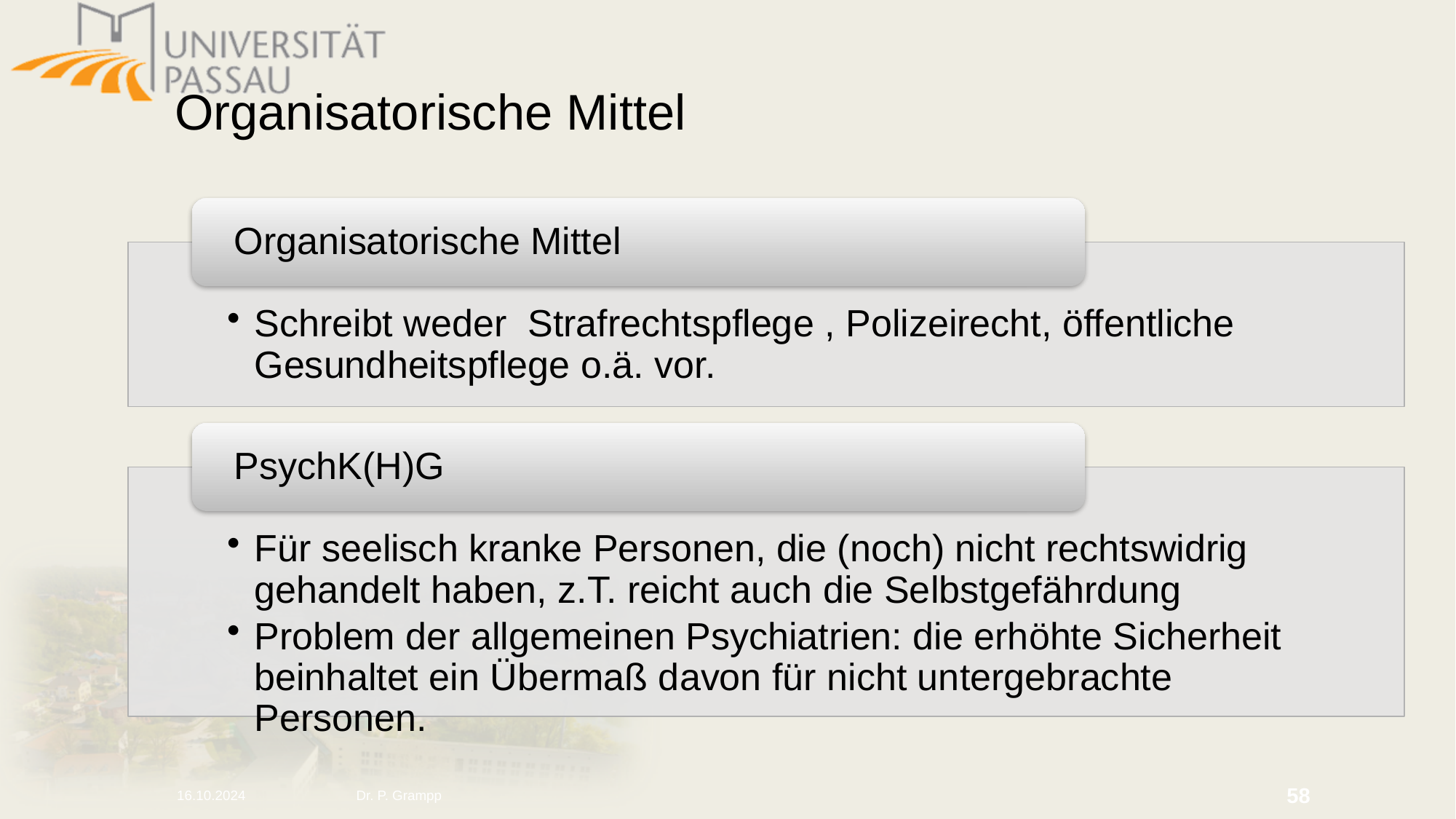

# Organisatorische Mittel
Schreibt weder  Strafrechtspflege , Polizeirecht, öffentliche Gesundheitspflege o.ä. vor.
Organisatorische Mittel
Für seelisch kranke Personen, die (noch) nicht rechtswidrig gehandelt haben, z.T. reicht auch die Selbstgefährdung
Problem der allgemeinen Psychiatrien: die erhöhte Sicherheit beinhaltet ein Übermaß davon für nicht untergebrachte Personen.
PsychK(H)G
16.10.2024
Dr. P. Grampp
58